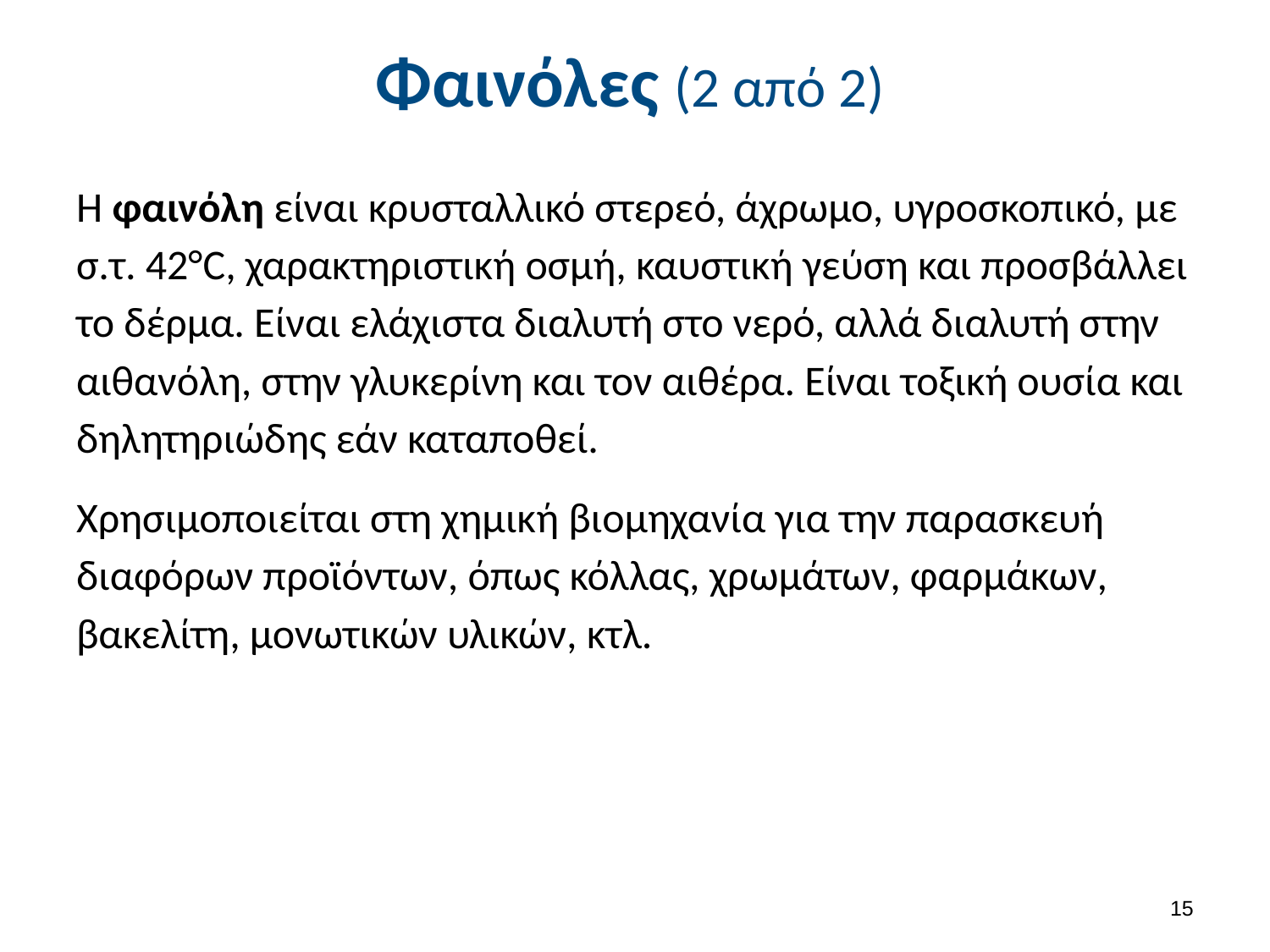

# Φαινόλες (2 από 2)
Η φαινόλη είναι κρυσταλλικό στερεό, άχρωμο, υγροσκοπικό, με σ.τ. 42°C, χαρακτηριστική οσμή, καυστική γεύση και προσβάλλει το δέρμα. Είναι ελάχιστα διαλυτή στο νερό, αλλά διαλυτή στην αιθανόλη, στην γλυκερίνη και τον αιθέρα. Είναι τοξική ουσία και δηλητηριώδης εάν καταποθεί.
Χρησιμοποιείται στη χημική βιομηχανία για την παρασκευή διαφόρων προϊόντων, όπως κόλλας, χρωμάτων, φαρμάκων, βακελίτη, μονωτικών υλικών, κτλ.
15